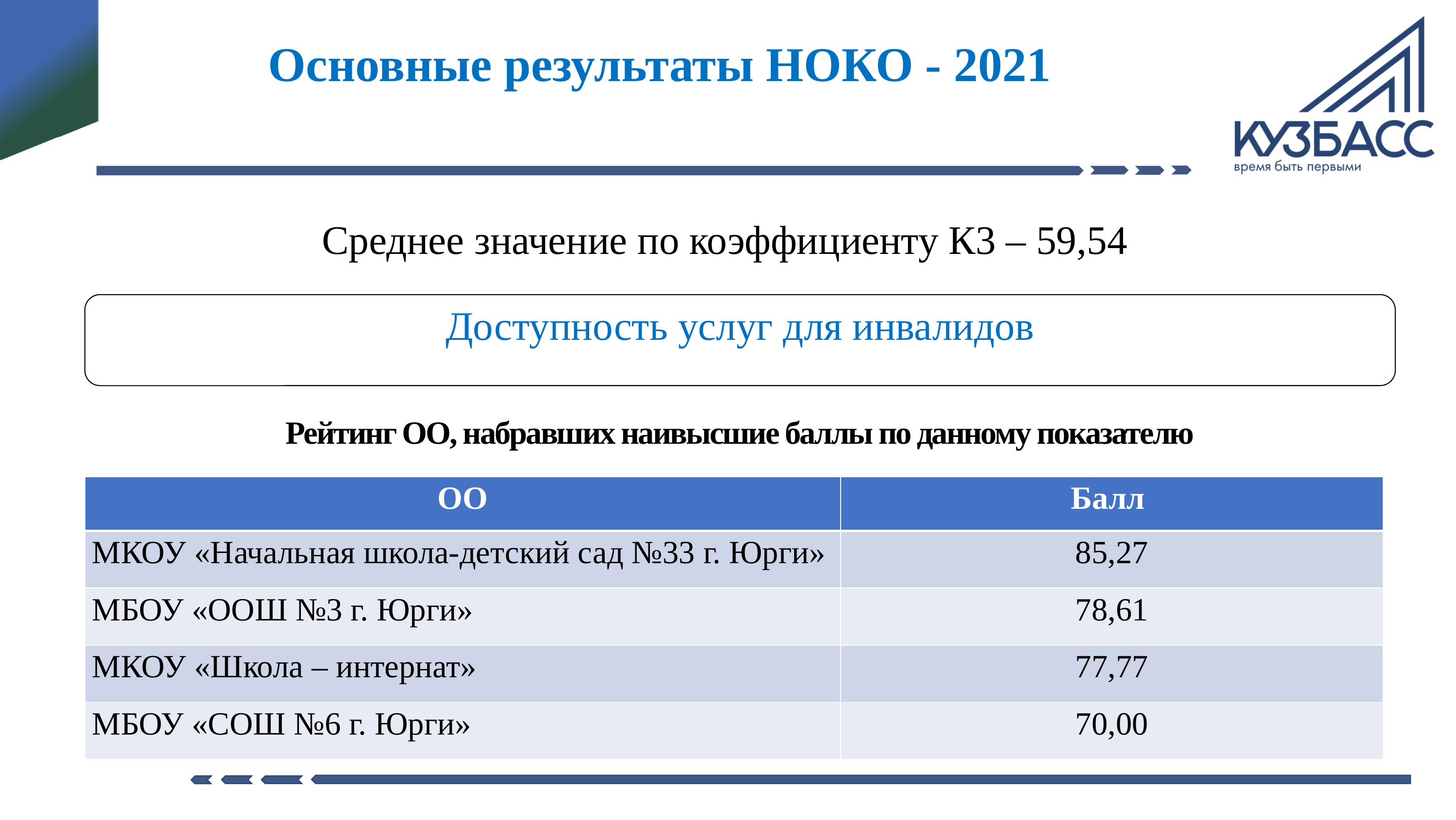

Основные результаты НОКО - 2021
Среднее значение по коэффициенту К3 – 59,54

Доступность услуг для инвалидов

Рейтинг ОО, набравших наивысшие баллы по данному показателю

| ОО | Балл |
| --- | --- |
| МКОУ «Начальная школа-детский сад №33 г. Юрги» | 85,27 |
| МБОУ «ООШ №3 г. Юрги» | 78,61 |
| МКОУ «Школа – интернат» | 77,77 |
| МБОУ «СОШ №6 г. Юрги» | 70,00 |